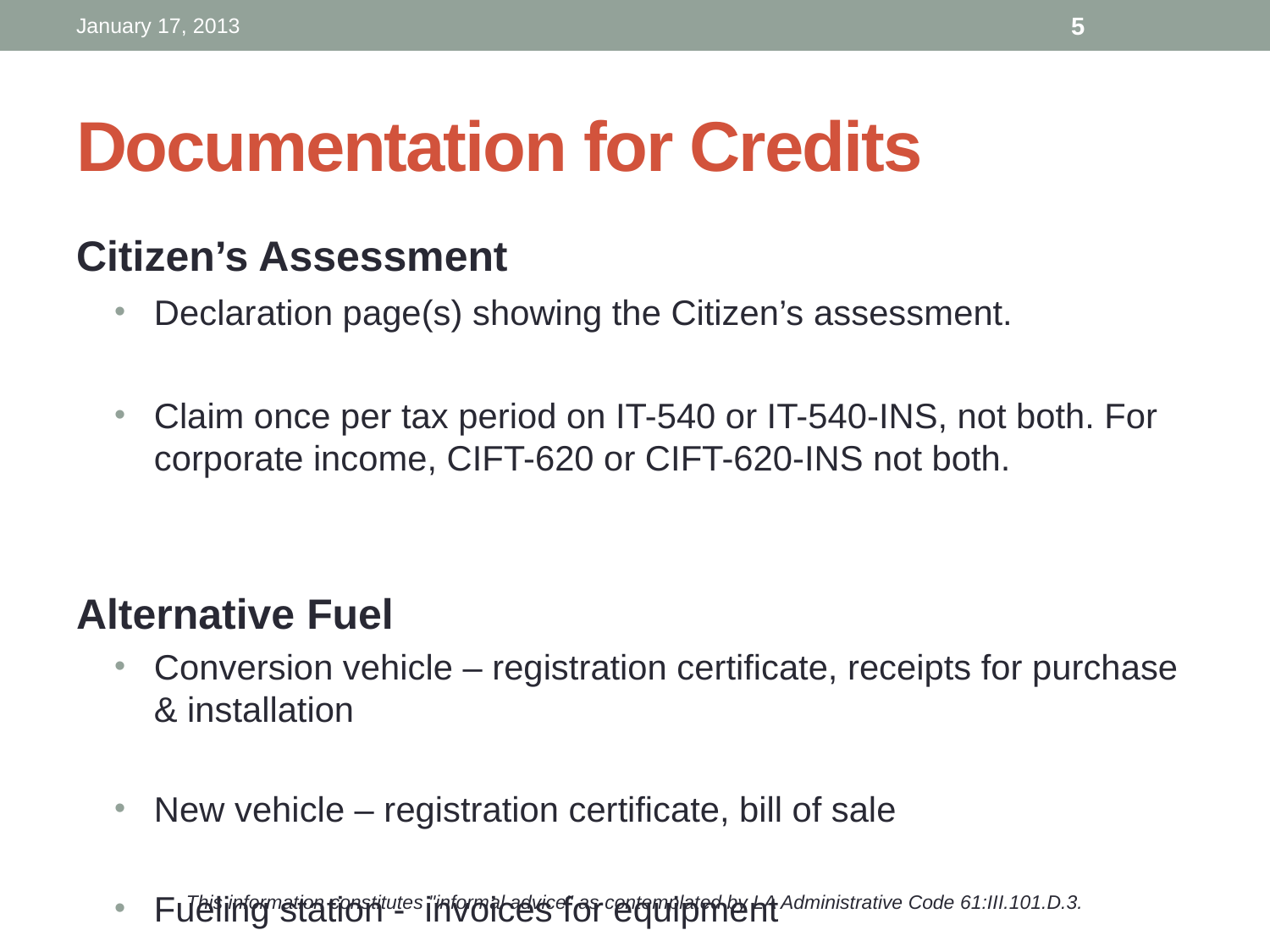

January 17, 2013
5
# Documentation for Credits
Citizen’s Assessment
Declaration page(s) showing the Citizen’s assessment.

Claim once per tax period on IT-540 or IT-540-INS, not both. For corporate income, CIFT-620 or CIFT-620-INS not both.

Alternative Fuel
Conversion vehicle – registration certificate, receipts for purchase & installation

New vehicle – registration certificate, bill of sale

Fueling station -  invoices for equipment

This information constitutes "informal advice" as contemplated by LA Administrative Code 61:III.101.D.3.